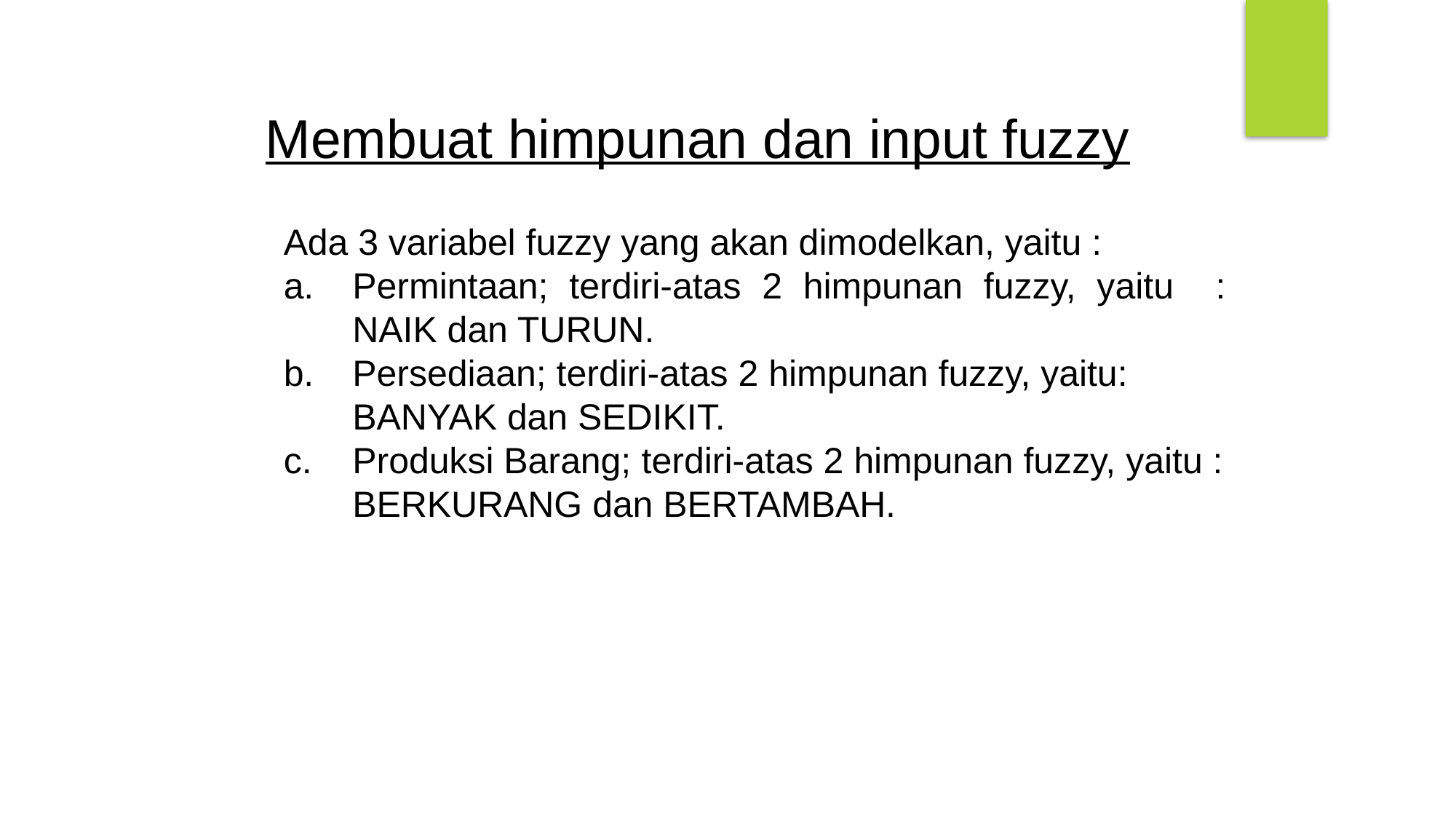

Membuat himpunan dan input fuzzy
Ada 3 variabel fuzzy yang akan dimodelkan, yaitu :
Permintaan; terdiri-atas 2 himpunan fuzzy, yaitu  : NAIK dan TURUN.
Persediaan; terdiri-atas 2 himpunan fuzzy, yaitu: BANYAK dan SEDIKIT.
Produksi Barang; terdiri-atas 2 himpunan fuzzy, yaitu : BERKURANG dan BERTAMBAH.